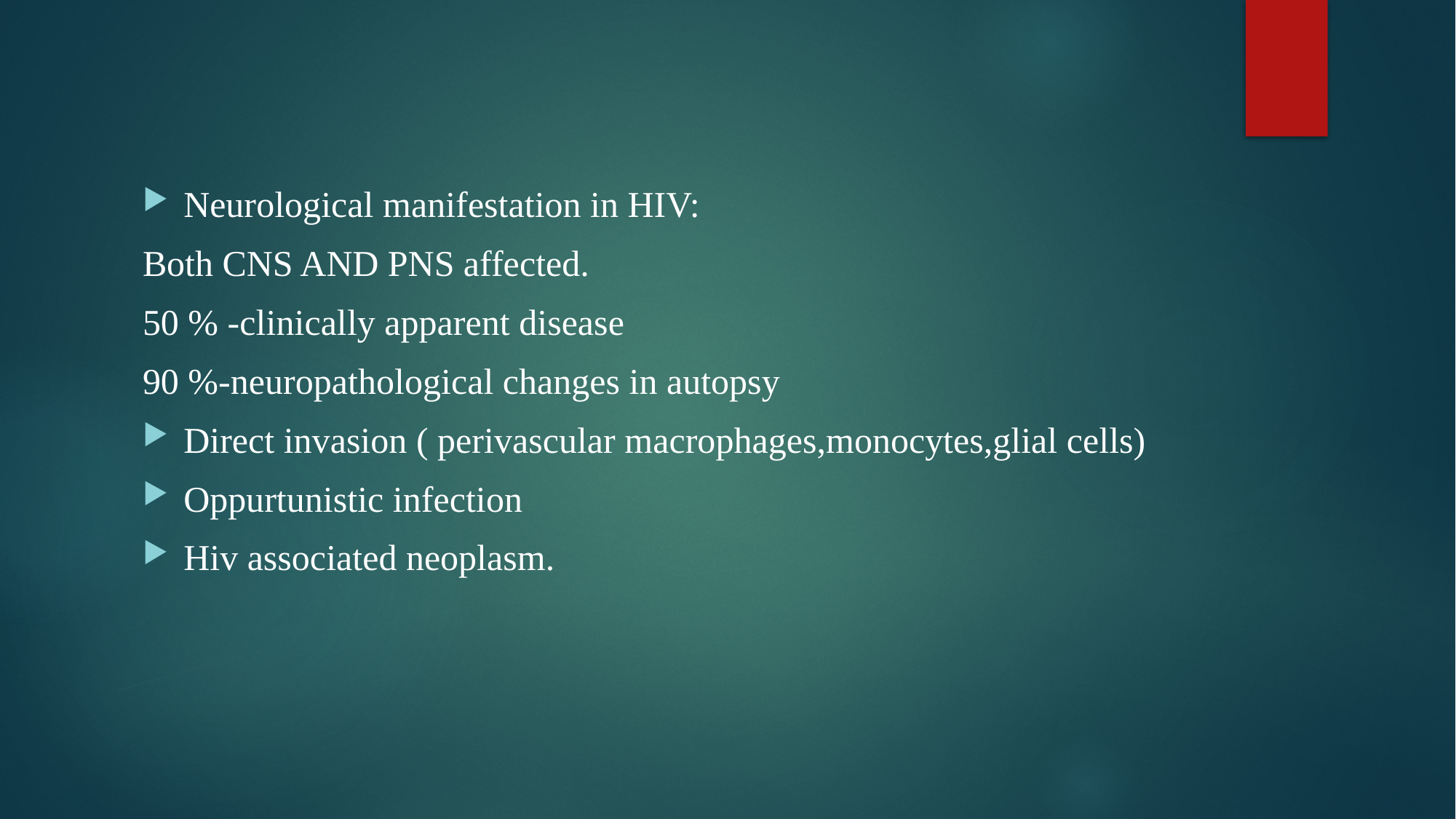

#
Neurological manifestation in HIV:
Both CNS AND PNS affected.
50 % -clinically apparent disease
90 %-neuropathological changes in autopsy
Direct invasion ( perivascular macrophages,monocytes,glial cells)
Oppurtunistic infection
Hiv associated neoplasm.